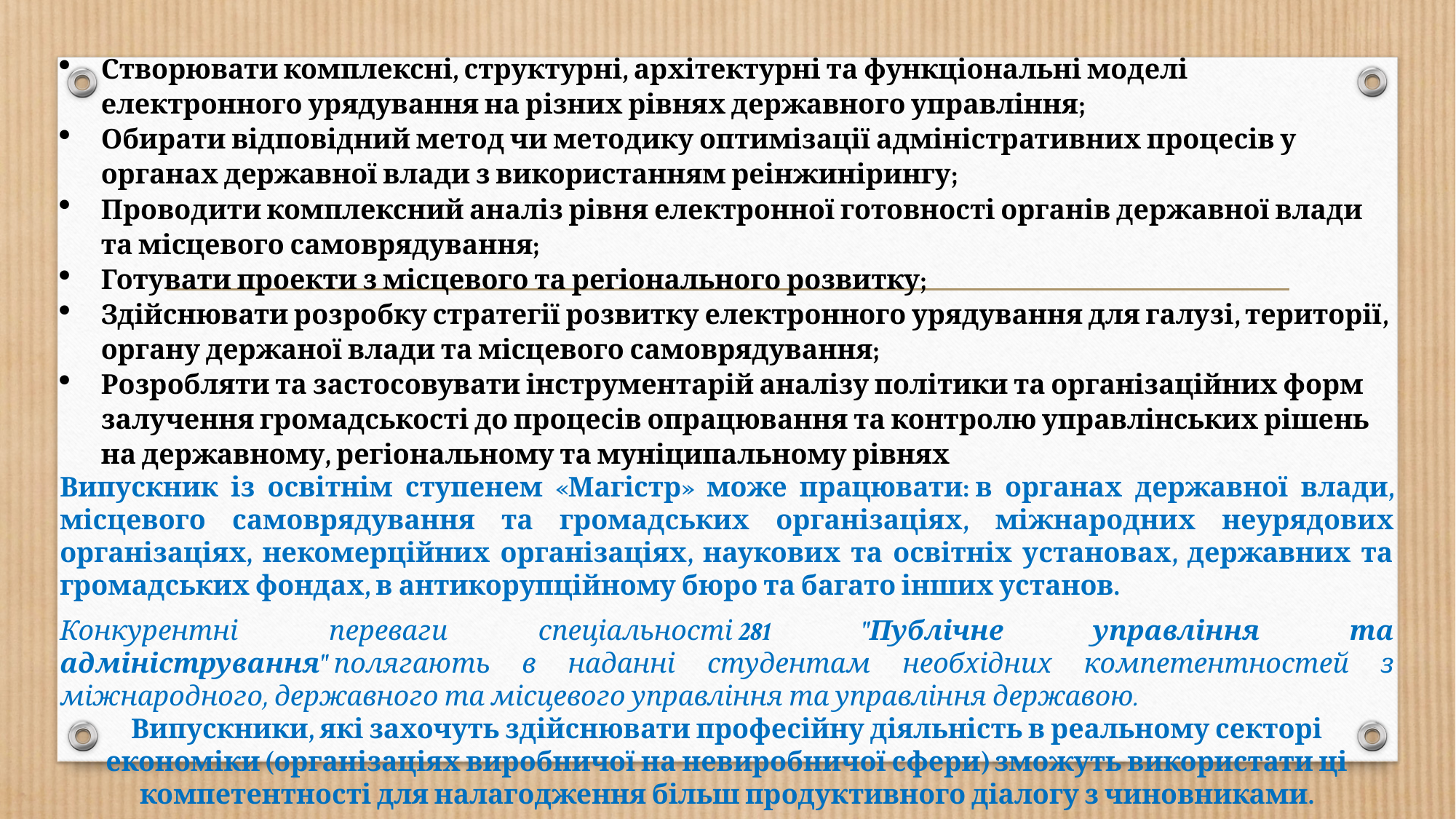

Створювати комплексні, структурні, архітектурні та функціональні моделі електронного урядування на різних рівнях державного управління;
Обирати відповідний метод чи методику оптимізації адміністративних процесів у органах державної влади з використанням реінжинірингу;
Проводити комплексний аналіз рівня електронної готовності органів державної влади та місцевого самоврядування;
Готувати проекти з місцевого та регіонального розвитку;
Здійснювати розробку стратегії розвитку електронного урядування для галузі, території, органу держаної влади та місцевого самоврядування;
Розробляти та застосовувати інструментарій аналізу політики та організаційних форм залучення громадськості до процесів опрацювання та контролю управлінських рішень на державному, регіональному та муніципальному рівнях
Випускник із освітнім ступенем «Магістр» може працювати: в органах державної влади, місцевого самоврядування та громадських організаціях, міжнародних неурядових організаціях, некомерційних організаціях, наукових та освітніх установах, державних та громадських фондах, в антикорупційному бюро та багато інших установ.
Конкурентні переваги спеціальності 281 "Публічне управління та адміністрування" полягають в наданні студентам необхідних компетентностей з міжнародного, державного та місцевого управління та управління державою.
Випускники, які захочуть здійснювати професійну діяльність в реальному секторі економіки (організаціях виробничої на невиробничої сфери) зможуть використати ці компетентності для налагодження більш продуктивного діалогу з чиновниками.